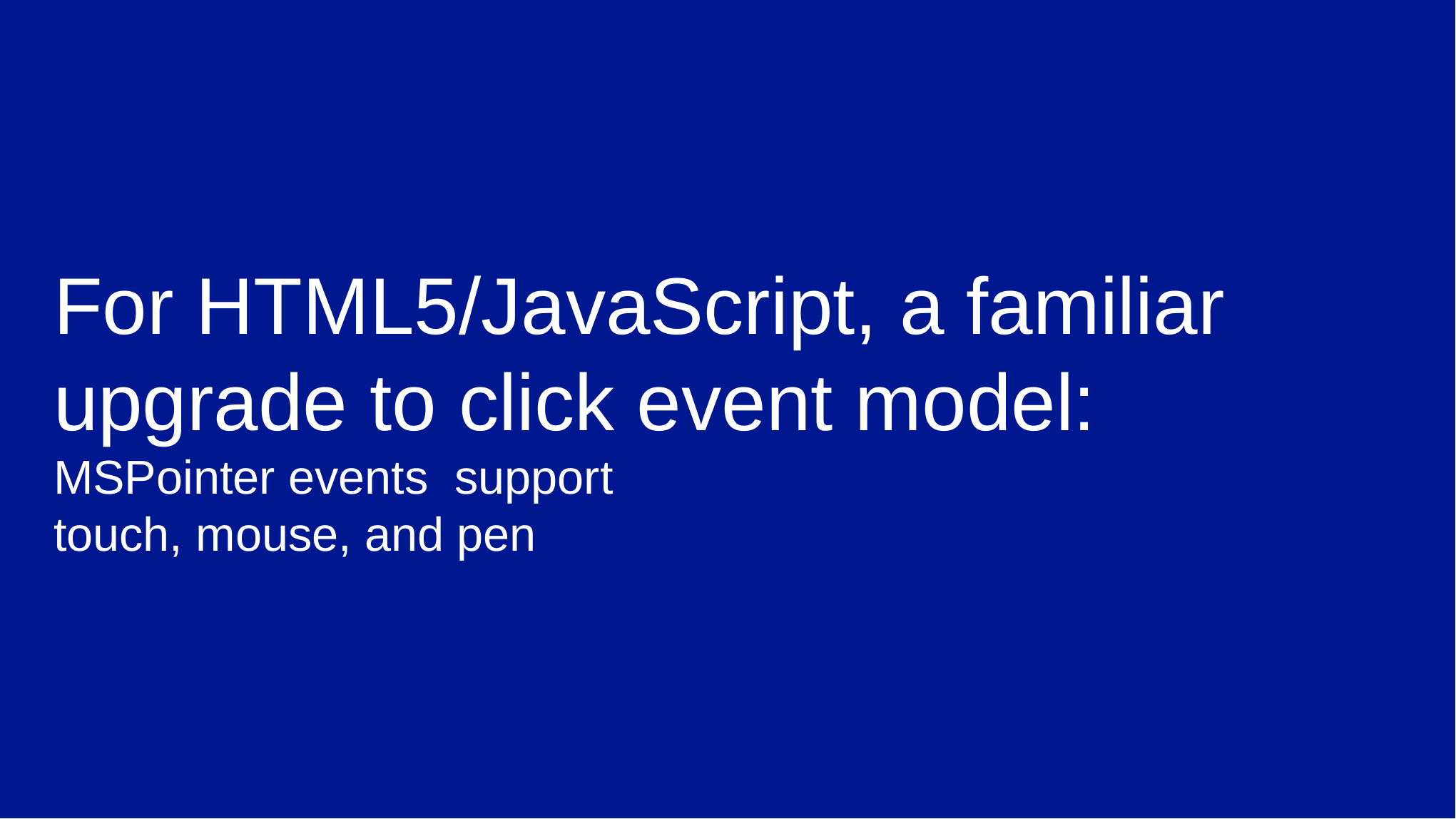

# For HTML5/JavaScript, a familiar upgrade to click event model: MSPointer events  support touch, mouse, and pen